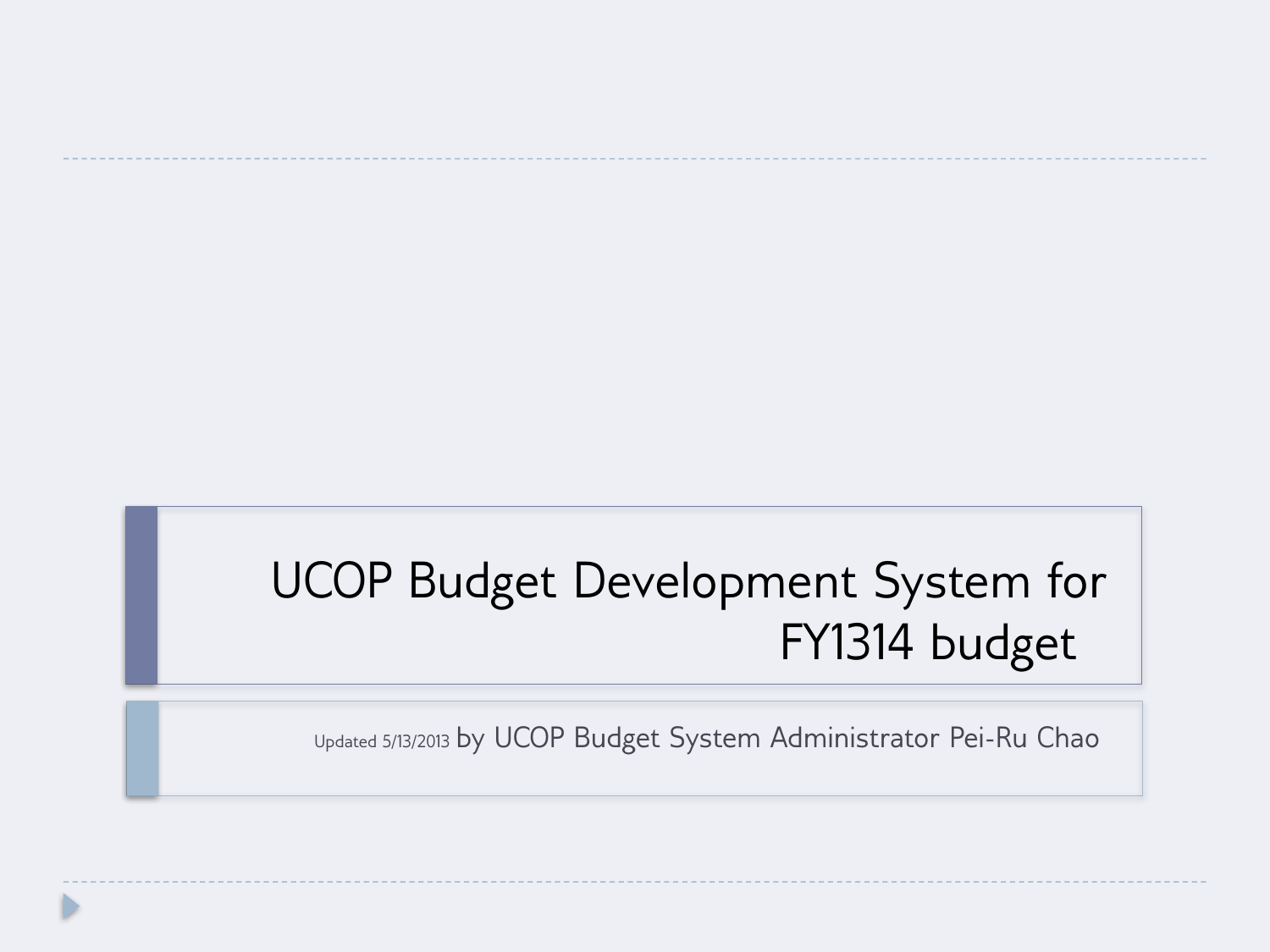

# UCOP Budget Development System for FY1314 budget
	Updated 5/13/2013 by UCOP Budget System Administrator Pei-Ru Chao